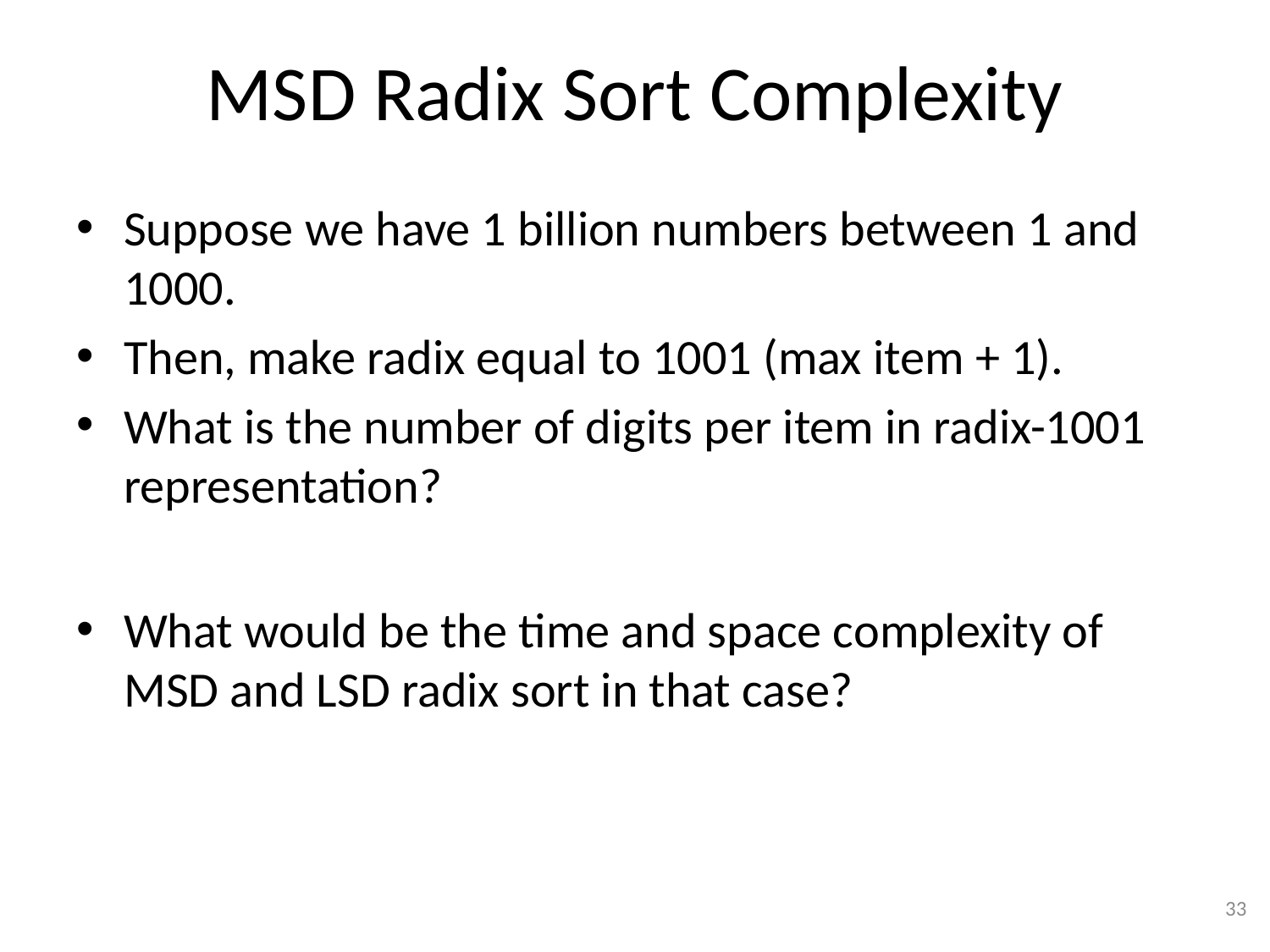

# MSD Radix Sort Complexity
Suppose we have 1 billion numbers between 1 and 1000.
Then, make radix equal to 1001 (max item + 1).
What is the number of digits per item in radix-1001 representation?

What would be the time and space complexity of MSD and LSD radix sort in that case?

33